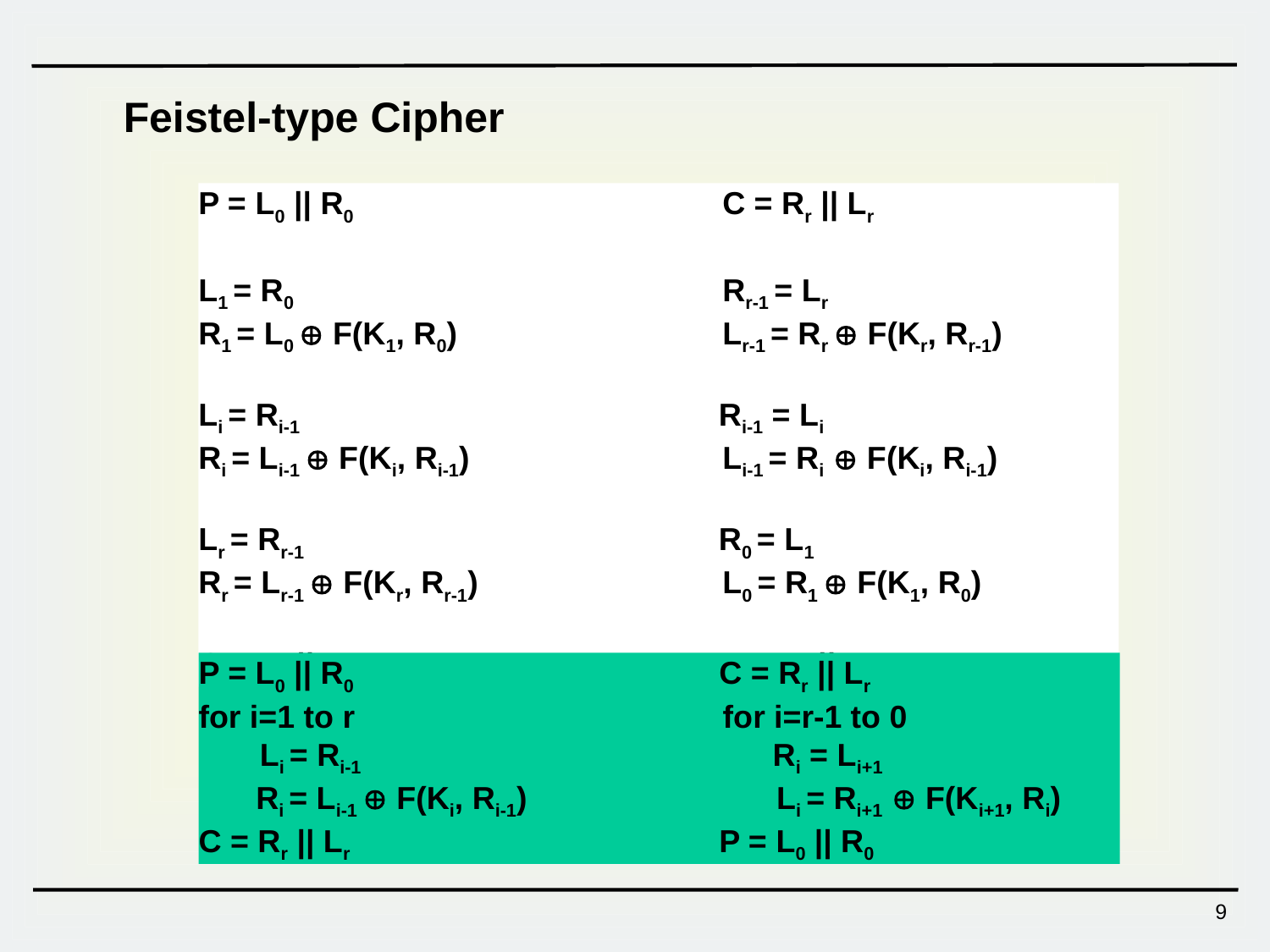

Feistel-type Cipher
P = L0 || R0	 C = Rr || Lr

L1 = R0	 Rr-1 = Lr
R1 = L0 ⊕ F(K1, R0)	 Lr-1 = Rr ⊕ F(Kr, Rr-1)

Li = Ri-1	 Ri-1 = Li
Ri = Li-1 ⊕ F(Ki, Ri-1) 	 Li-1 = Ri ⊕ F(Ki, Ri-1)

Lr = Rr-1	 R0 = L1
Rr = Lr-1 ⊕ F(Kr, Rr-1) 	 L0 = R1 ⊕ F(K1, R0)

C = Rr || Lr 	 P = L0 || R0

P = L0 || R0	 C = Rr || Lr
for i=1 to r 	 for i=r-1 to 0
	 Li = Ri-1		 Ri = Li+1
	 Ri = Li-1 ⊕ F(Ki, Ri-1) 		 Li = Ri+1 ⊕ F(Ki+1, Ri)
C = Rr || Lr	 P = L0 || R0
9